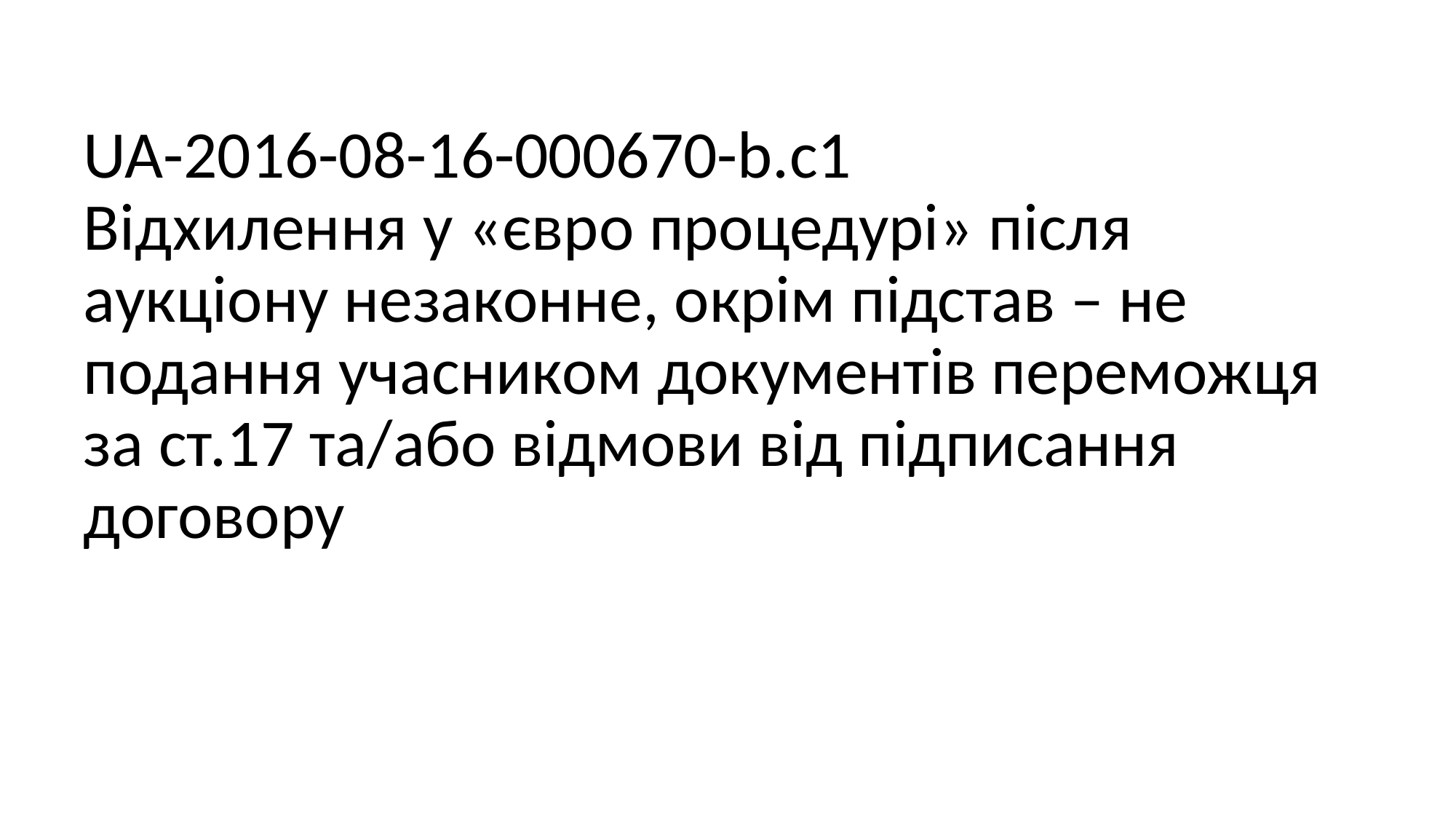

# UA-2016-08-16-000670-b.c1 Відхилення у «євро процедурі» після аукціону незаконне, окрім підстав – не подання учасником документів переможця за ст.17 та/або відмови від підписання договору